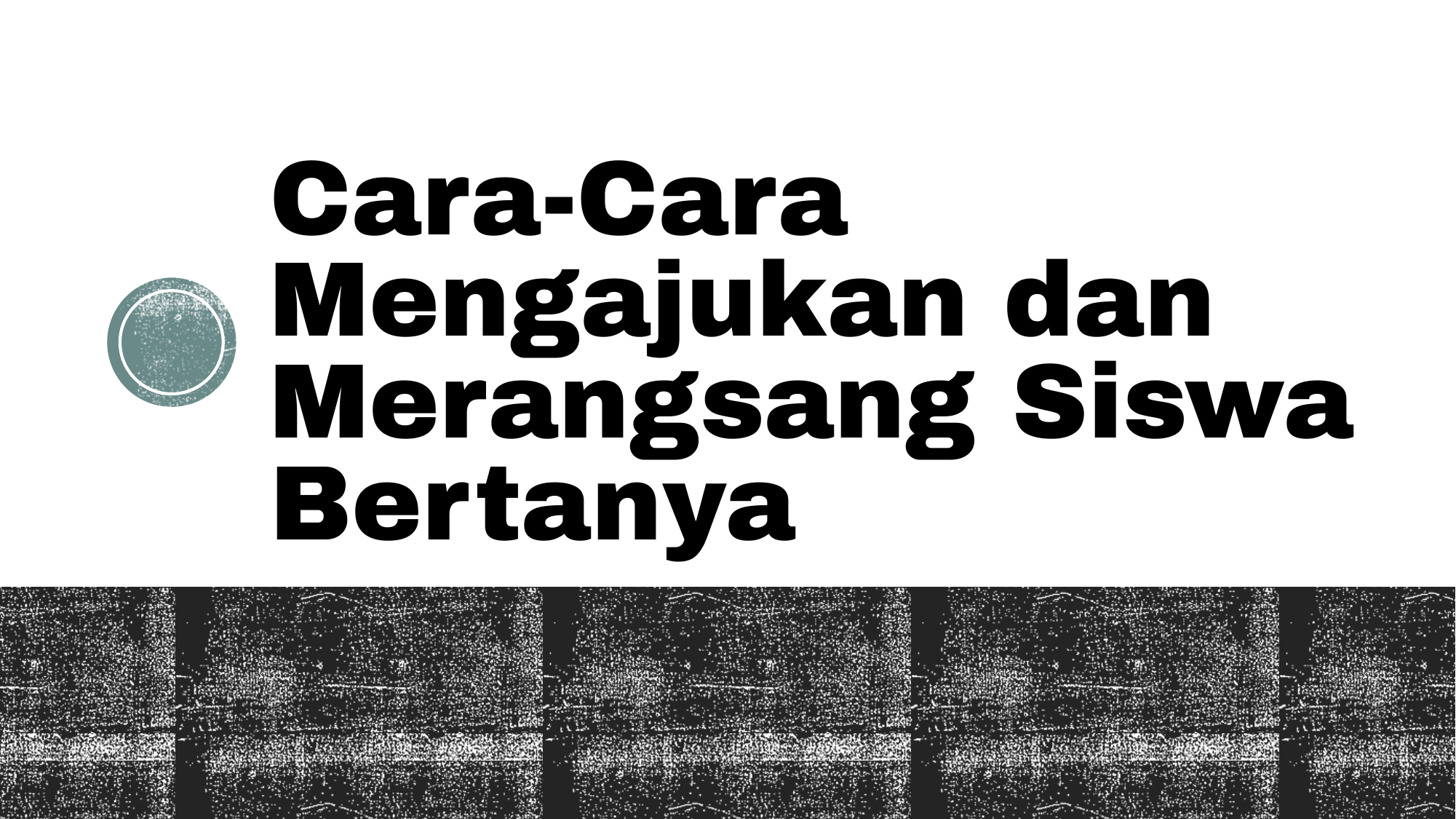

# Cara-Cara Mengajukan dan Merangsang Siswa Bertanya